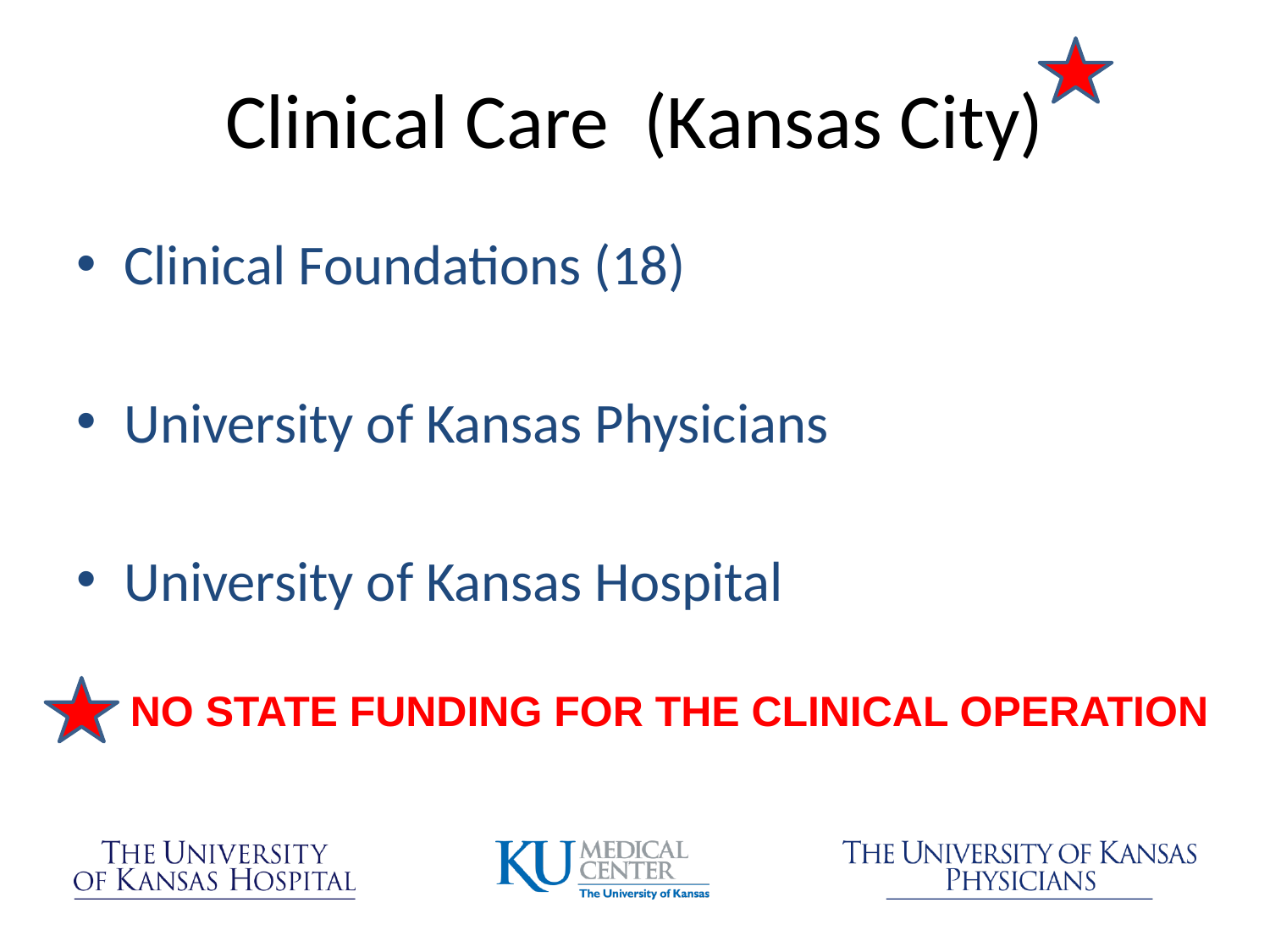

# Clinical Care  (Kansas City)

Clinical Foundations (18)

University of Kansas Physicians

University of Kansas Hospital

NO STATE FUNDING FOR THE CLINICAL OPERATION